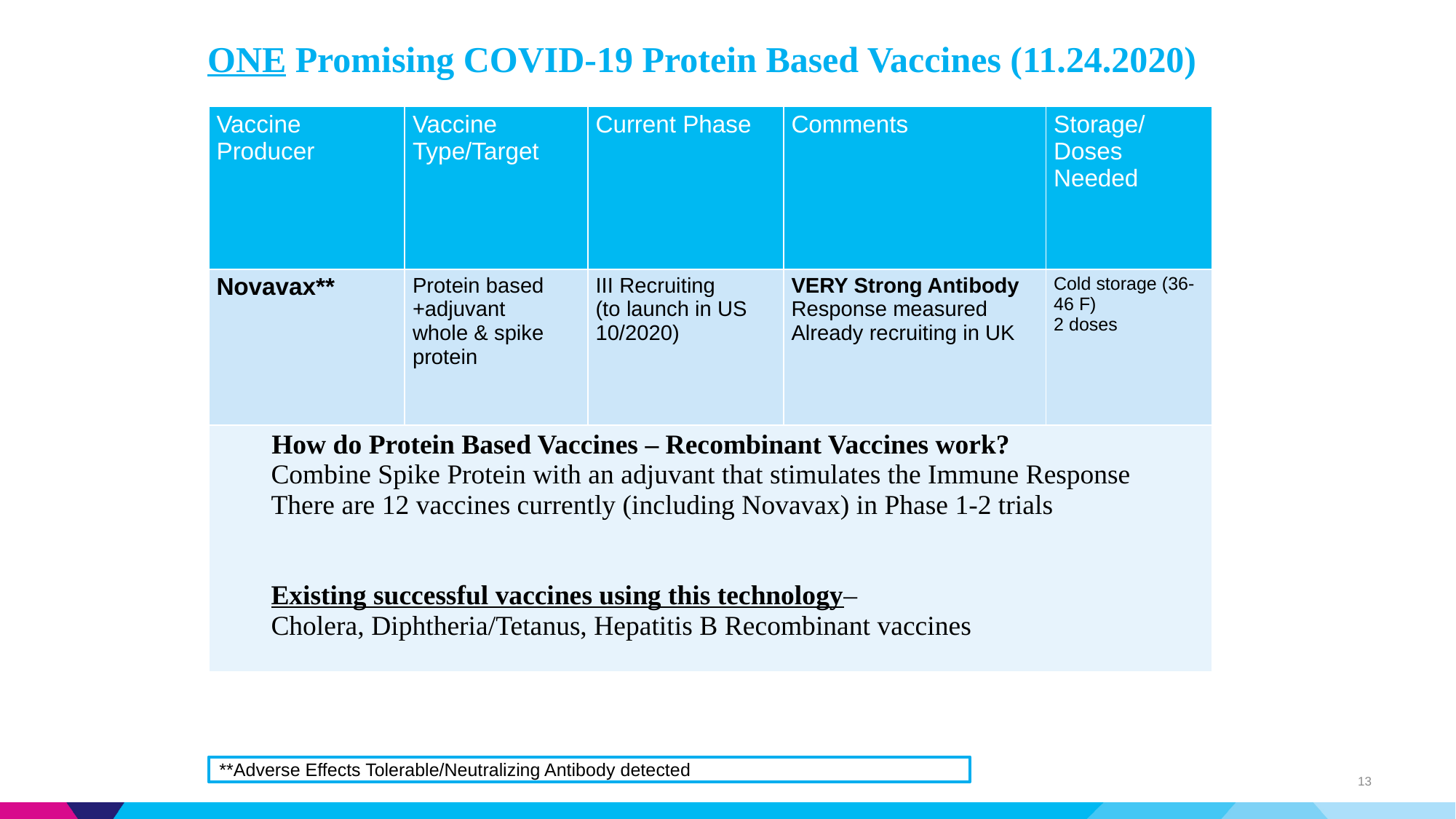

# ONE Promising COVID-19 Protein Based Vaccines (11.24.2020)
| Vaccine Producer | Vaccine Type/Target | Current Phase | Comments | Storage/ Doses Needed |
| --- | --- | --- | --- | --- |
| Novavax\*\* | Protein based +adjuvant whole & spike protein | III Recruiting (to launch in US 10/2020) | VERY Strong Antibody Response measured Already recruiting in UK | Cold storage (36-46 F) 2 doses |
| How do Protein Based Vaccines – Recombinant Vaccines work? Combine Spike Protein with an adjuvant that stimulates the Immune Response There are 12 vaccines currently (including Novavax) in Phase 1-2 trials Existing successful vaccines using this technology– Cholera, Diphtheria/Tetanus, Hepatitis B Recombinant vaccines |  |  |  |  |
**Adverse Effects Tolerable/Neutralizing Antibody detected
13